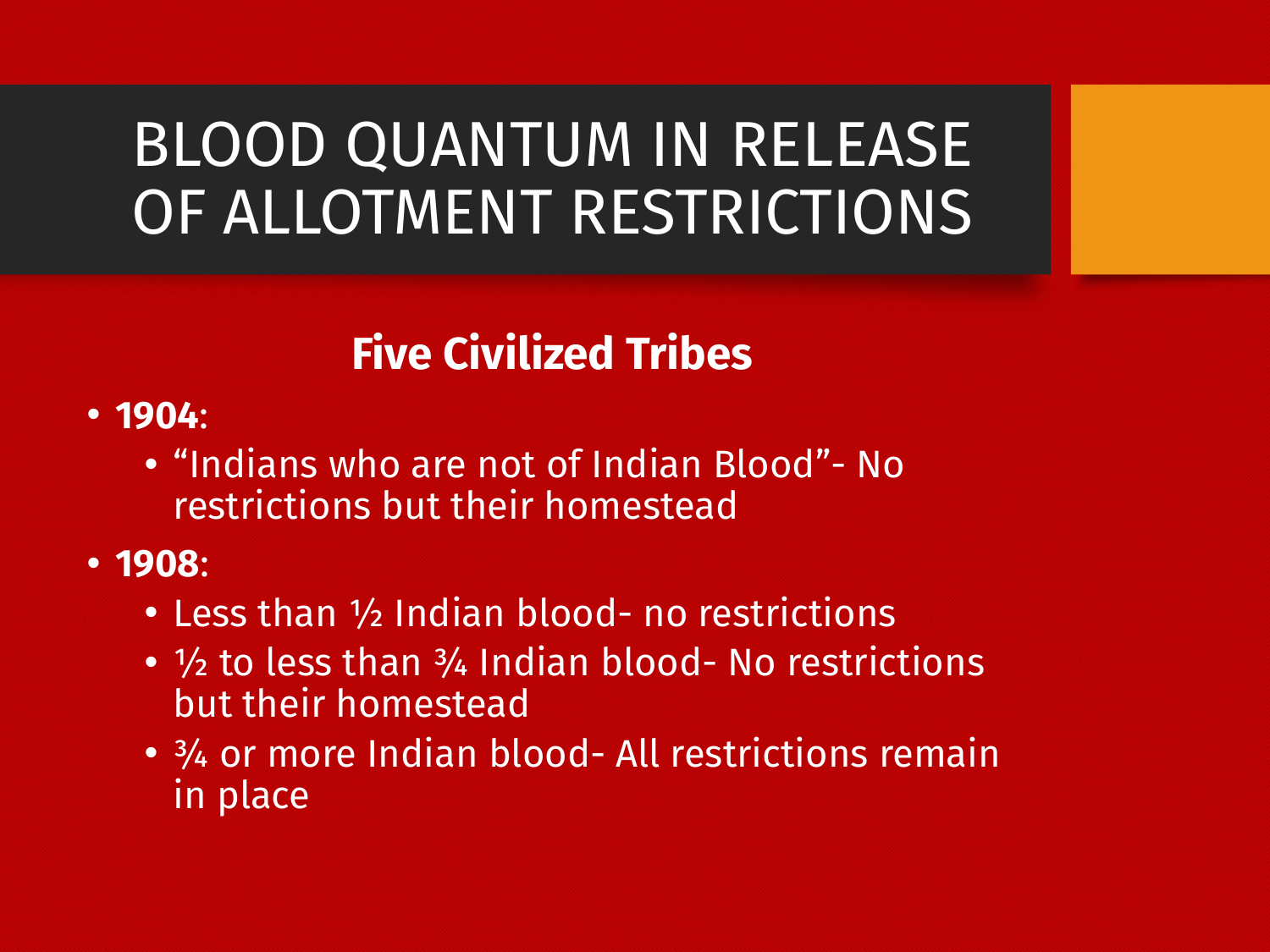

# BLOOD QUANTUM IN RELEASE OF ALLOTMENT RESTRICTIONS
Five Civilized Tribes
1904:
“Indians who are not of Indian Blood”- No restrictions but their homestead
1908:
Less than ½ Indian blood- no restrictions
½ to less than ¾ Indian blood- No restrictions but their homestead
¾ or more Indian blood- All restrictions remain in place